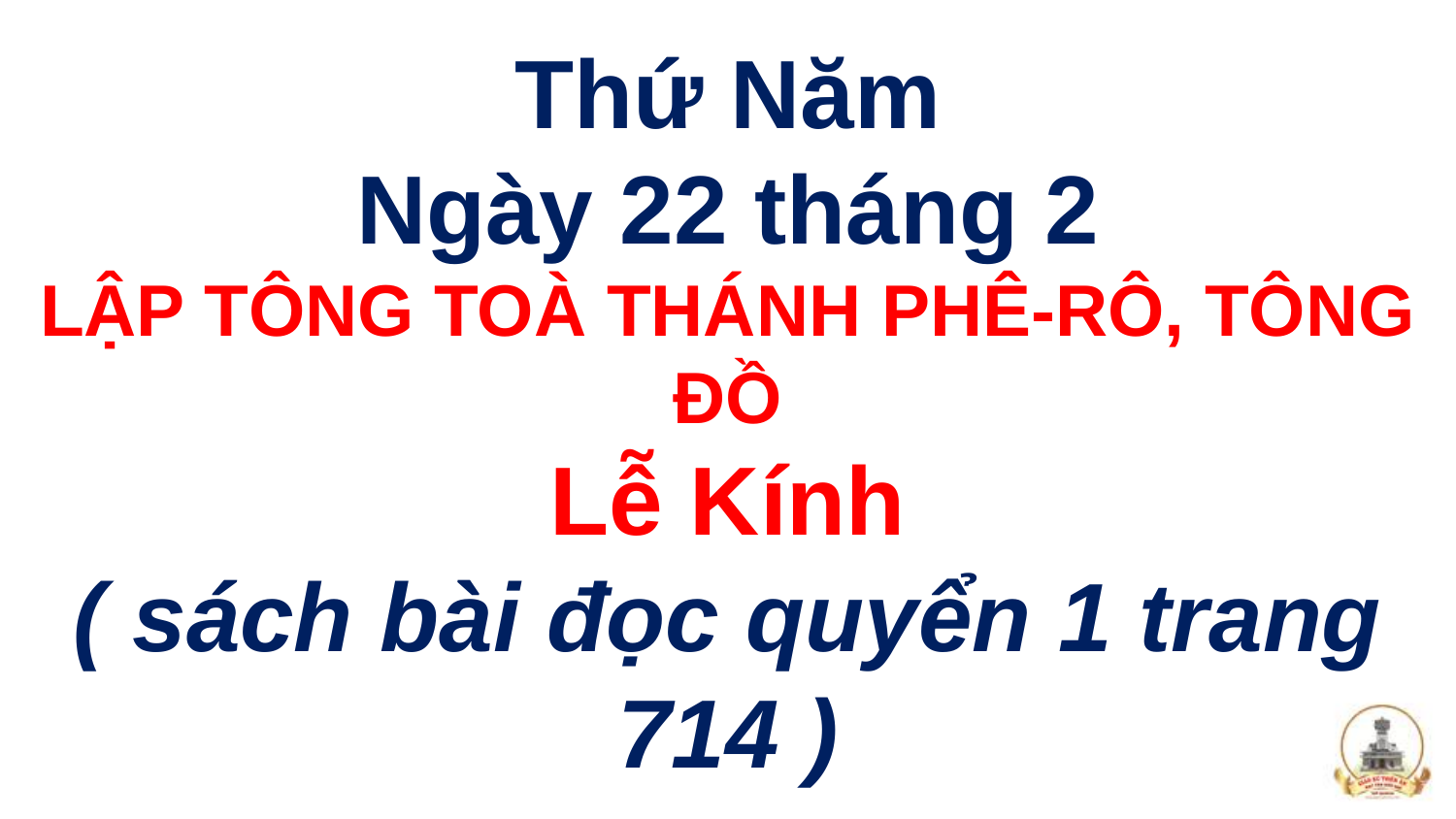

# Thứ Năm Ngày 22 tháng 2 LẬP TÔNG TOÀ THÁNH PHÊ-RÔ, TÔNG ĐỒ Lễ Kính ( sách bài đọc quyển 1 trang 714 )